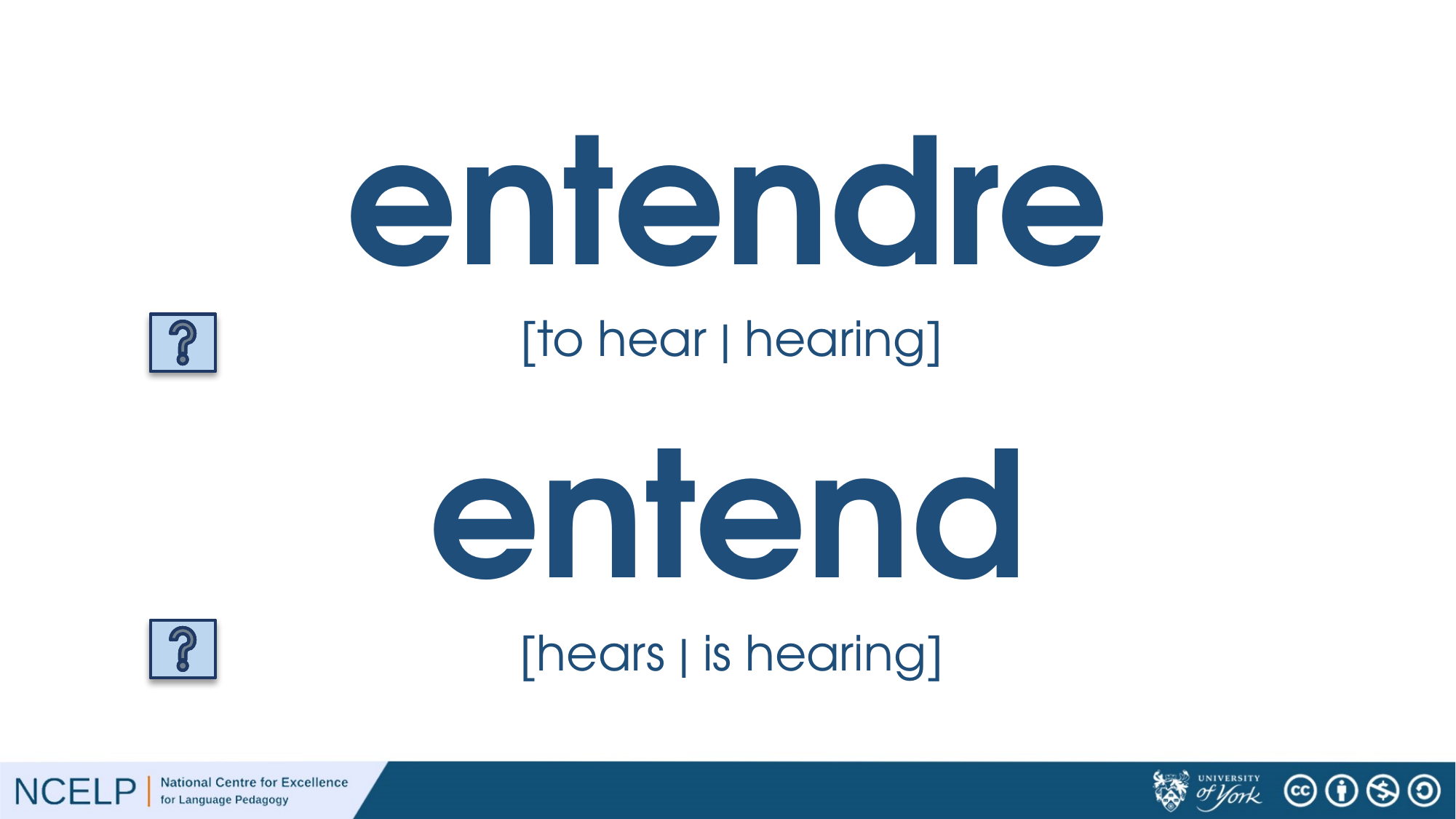

# entendre
[to hear | hearing]

entend
[hears | is hearing]